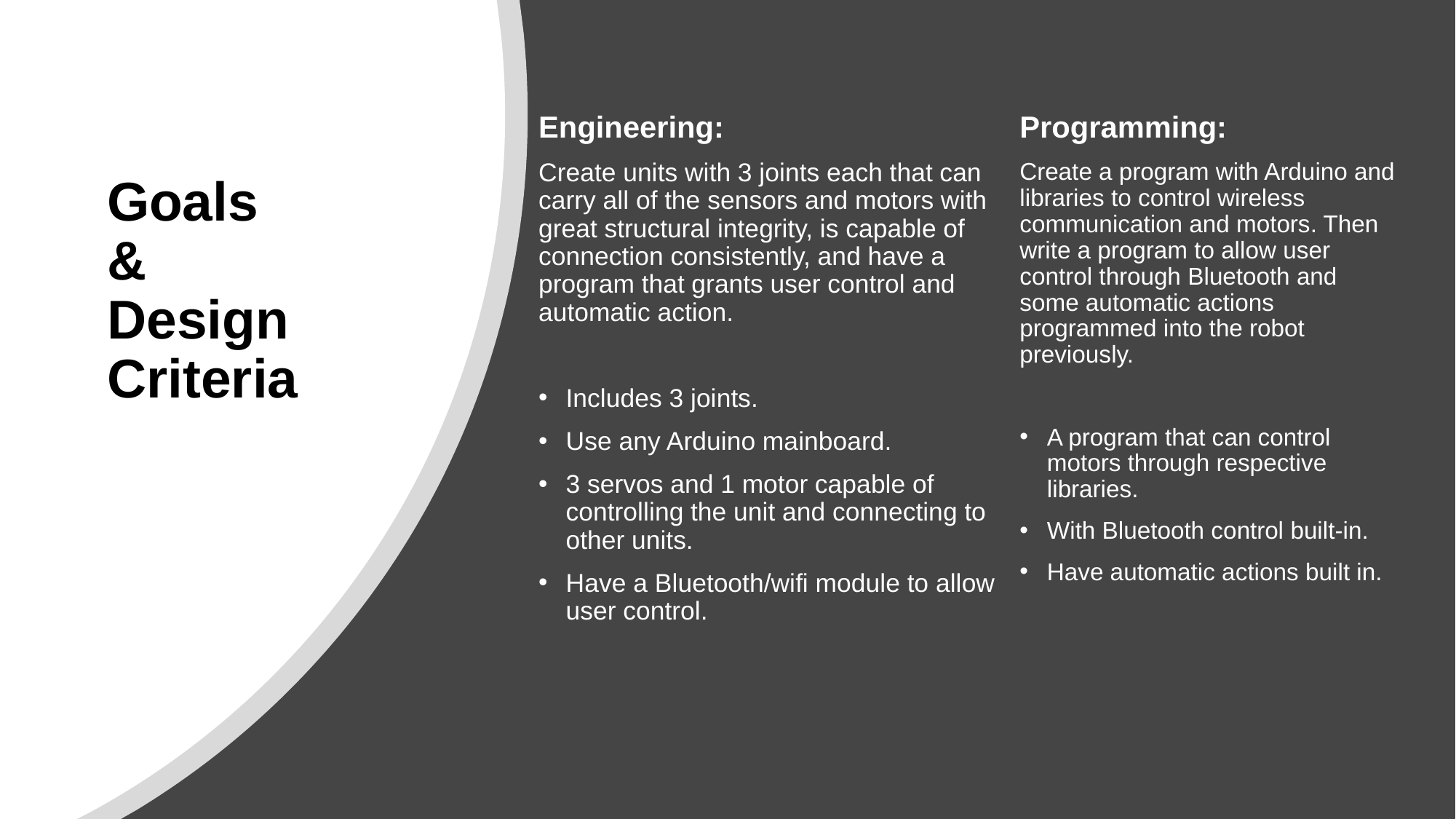

Engineering:
Create units with 3 joints each that can carry all of the sensors and motors with great structural integrity, is capable of connection consistently, and have a program that grants user control and automatic action.

Includes 3 joints.
Use any Arduino mainboard.
3 servos and 1 motor capable of controlling the unit and connecting to other units.
Have a Bluetooth/wifi module to allow user control.

Programming:
Create a program with Arduino and libraries to control wireless communication and motors. Then write a program to allow user control through Bluetooth and some automatic actions programmed into the robot previously.

A program that can control motors through respective libraries.
With Bluetooth control built-in.
Have automatic actions built in.
# Goals & Design Criteria